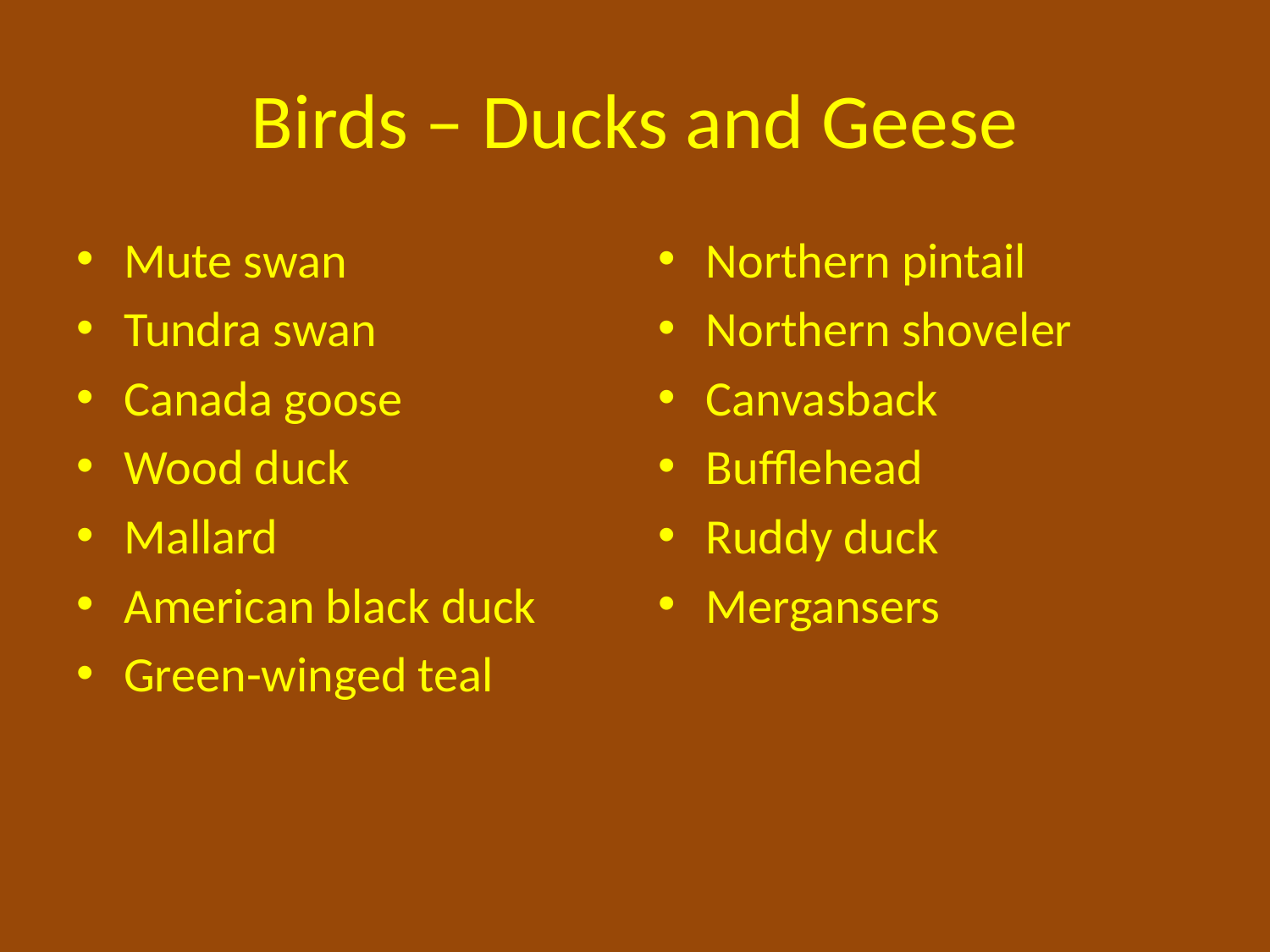

# Birds – Ducks and Geese
Mute swan
Tundra swan
Canada goose
Wood duck
Mallard
American black duck
Green-winged teal
Northern pintail
Northern shoveler
Canvasback
Bufflehead
Ruddy duck
Mergansers